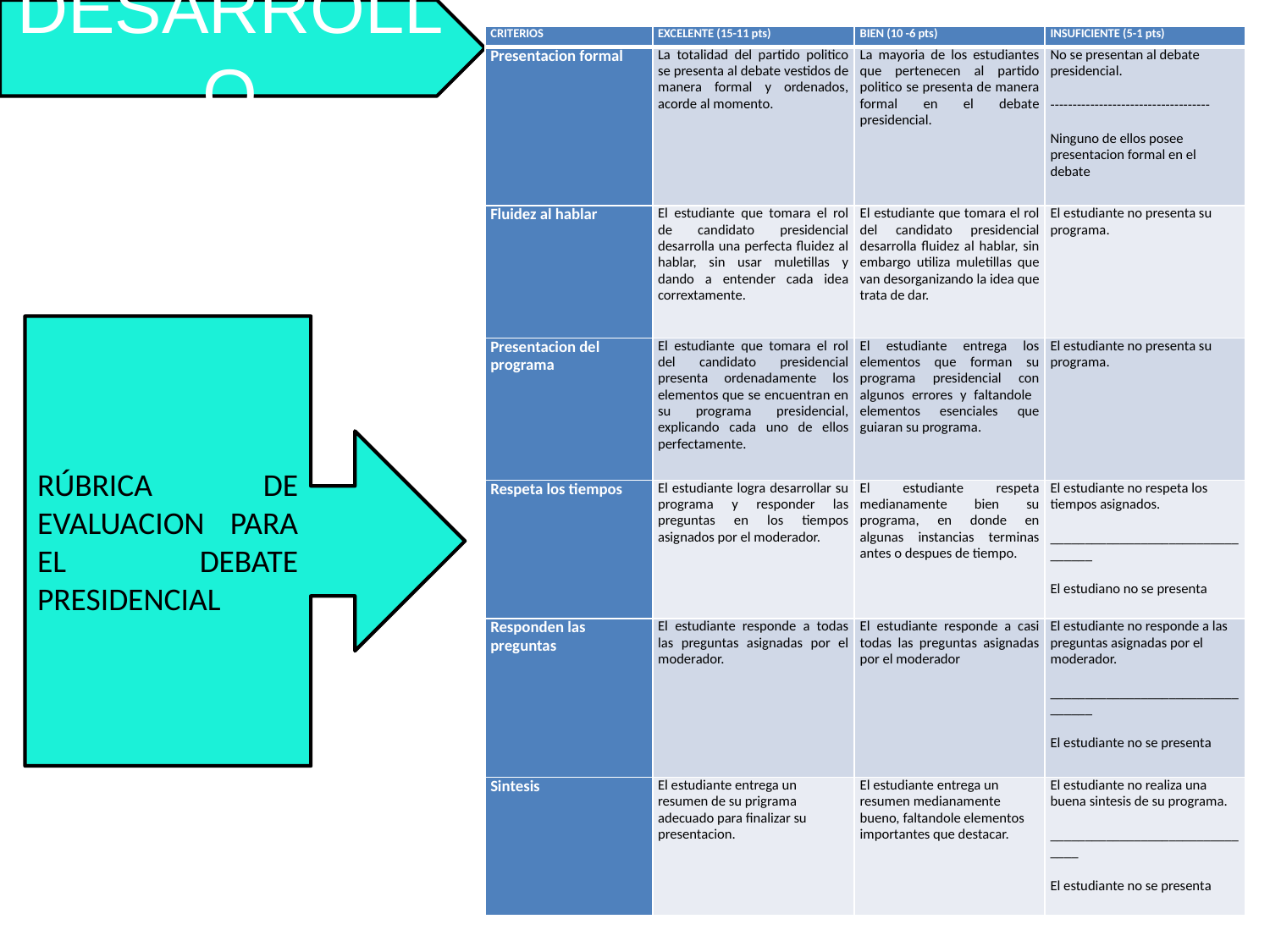

DESARROLLO
| CRITERIOS | EXCELENTE (15-11 pts) | BIEN (10 -6 pts) | INSUFICIENTE (5-1 pts) |
| --- | --- | --- | --- |
| Presentacion formal | La totalidad del partido politico se presenta al debate vestidos de manera formal y ordenados, acorde al momento. | La mayoria de los estudiantes que pertenecen al partido politico se presenta de manera formal en el debate presidencial. | No se presentan al debate presidencial. ------------------------------------ Ninguno de ellos posee presentacion formal en el debate |
| Fluidez al hablar | El estudiante que tomara el rol de candidato presidencial desarrolla una perfecta fluidez al hablar, sin usar muletillas y dando a entender cada idea corrextamente. | El estudiante que tomara el rol del candidato presidencial desarrolla fluidez al hablar, sin embargo utiliza muletillas que van desorganizando la idea que trata de dar. | El estudiante no presenta su programa. |
| Presentacion del programa | El estudiante que tomara el rol del candidato presidencial presenta ordenadamente los elementos que se encuentran en su programa presidencial, explicando cada uno de ellos perfectamente. | El estudiante entrega los elementos que forman su programa presidencial con algunos errores y faltandole elementos esenciales que guiaran su programa. | El estudiante no presenta su programa. |
| Respeta los tiempos | El estudiante logra desarrollar su programa y responder las preguntas en los tiempos asignados por el moderador. | El estudiante respeta medianamente bien su programa, en donde en algunas instancias terminas antes o despues de tiempo. | El estudiante no respeta los tiempos asignados. \_\_\_\_\_\_\_\_\_\_\_\_\_\_\_\_\_\_\_\_\_\_\_\_\_\_\_\_\_\_\_\_\_ El estudiano no se presenta |
| Responden las preguntas | El estudiante responde a todas las preguntas asignadas por el moderador. | El estudiante responde a casi todas las preguntas asignadas por el moderador | El estudiante no responde a las preguntas asignadas por el moderador. \_\_\_\_\_\_\_\_\_\_\_\_\_\_\_\_\_\_\_\_\_\_\_\_\_\_\_\_\_\_\_\_\_ El estudiante no se presenta |
| Sintesis | El estudiante entrega un resumen de su prigrama adecuado para finalizar su presentacion. | El estudiante entrega un resumen medianamente bueno, faltandole elementos importantes que destacar. | El estudiante no realiza una buena sintesis de su programa. \_\_\_\_\_\_\_\_\_\_\_\_\_\_\_\_\_\_\_\_\_\_\_\_\_\_\_\_\_\_\_ El estudiante no se presenta |
RÚBRICA DE EVALUACION PARA EL DEBATE PRESIDENCIAL